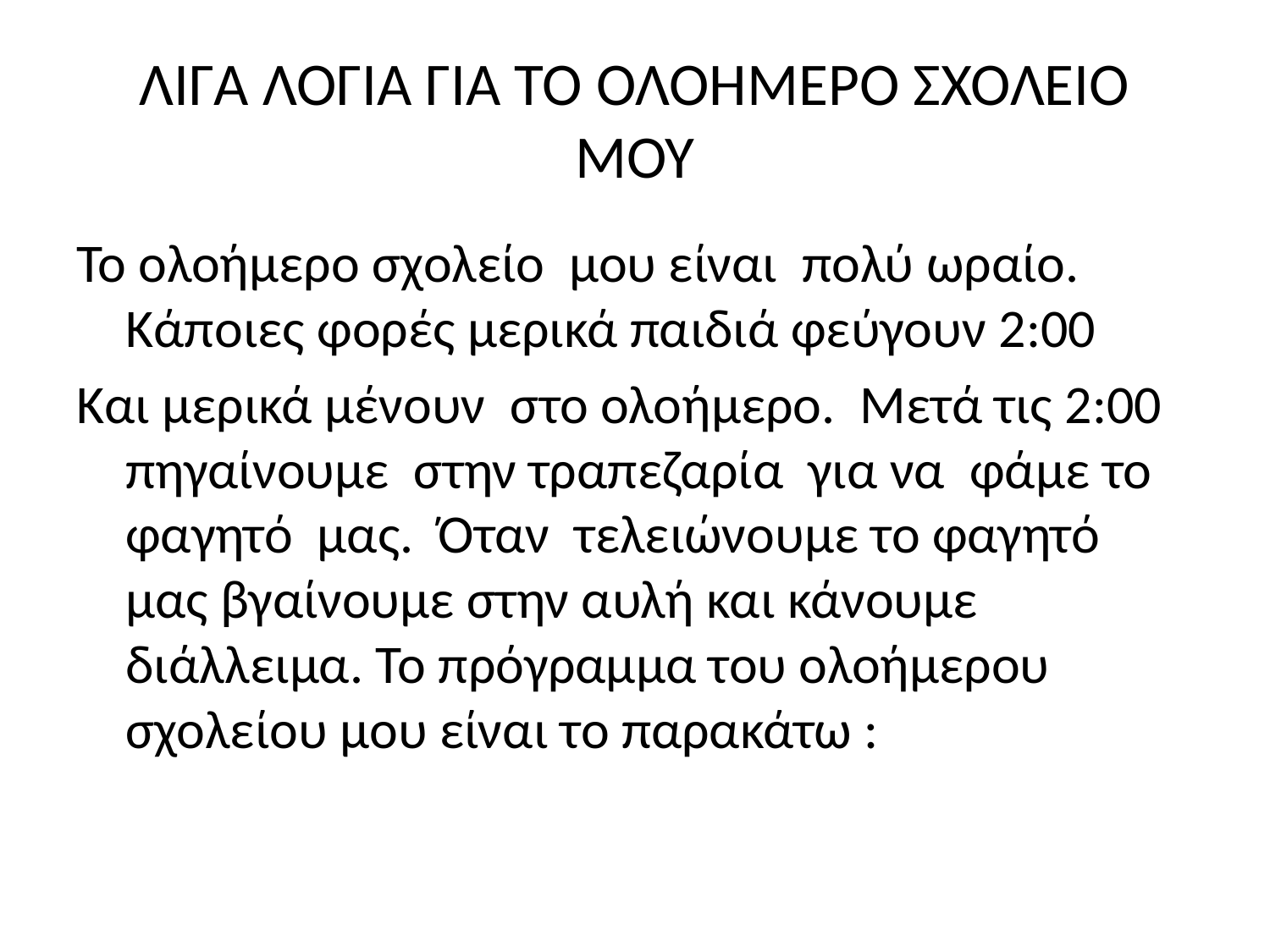

# ΛΙΓΑ ΛΟΓΙΑ ΓΙΑ ΤΟ ΟΛΟΗΜΕΡΟ ΣΧΟΛΕΙΟ ΜΟΥ
Το ολοήμερο σχολείο  μου είναι  πολύ ωραίο. Κάποιες φορές μερικά παιδιά φεύγουν 2:00
Και μερικά μένουν  στο ολοήμερο.  Μετά τις 2:00 πηγαίνουμε  στην τραπεζαρία  για να  φάμε το φαγητό  μας.  Όταν  τελειώνουμε το φαγητό μας βγαίνουμε στην αυλή και κάνουμε διάλλειμα. Το πρόγραμμα του ολοήμερου σχολείου μου είναι το παρακάτω :